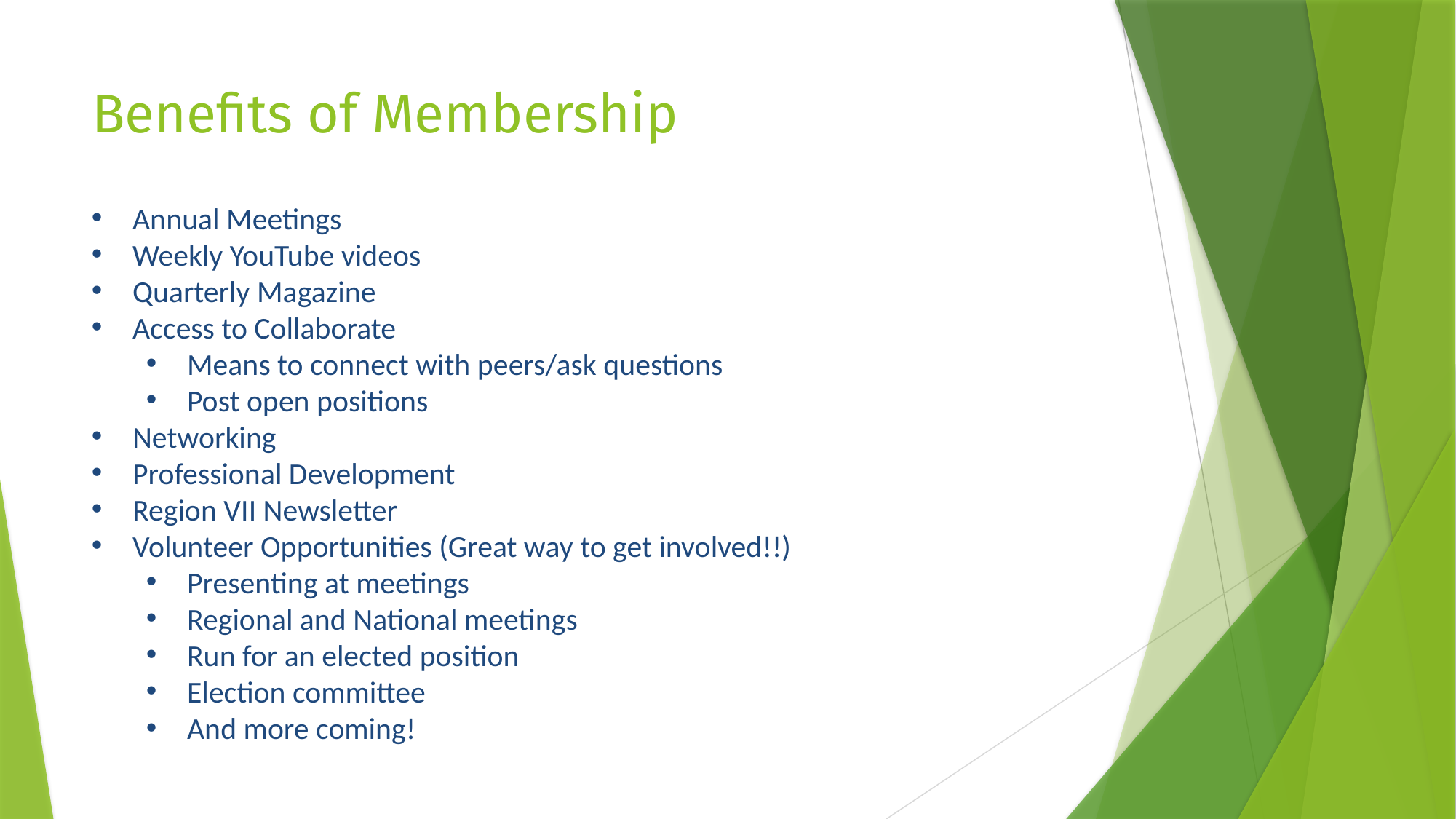

# Benefits of Membership
Annual Meetings
Weekly YouTube videos
Quarterly Magazine
Access to Collaborate
Means to connect with peers/ask questions
Post open positions
Networking
Professional Development
Region VII Newsletter
Volunteer Opportunities (Great way to get involved!!)
Presenting at meetings
Regional and National meetings
Run for an elected position
Election committee
And more coming!